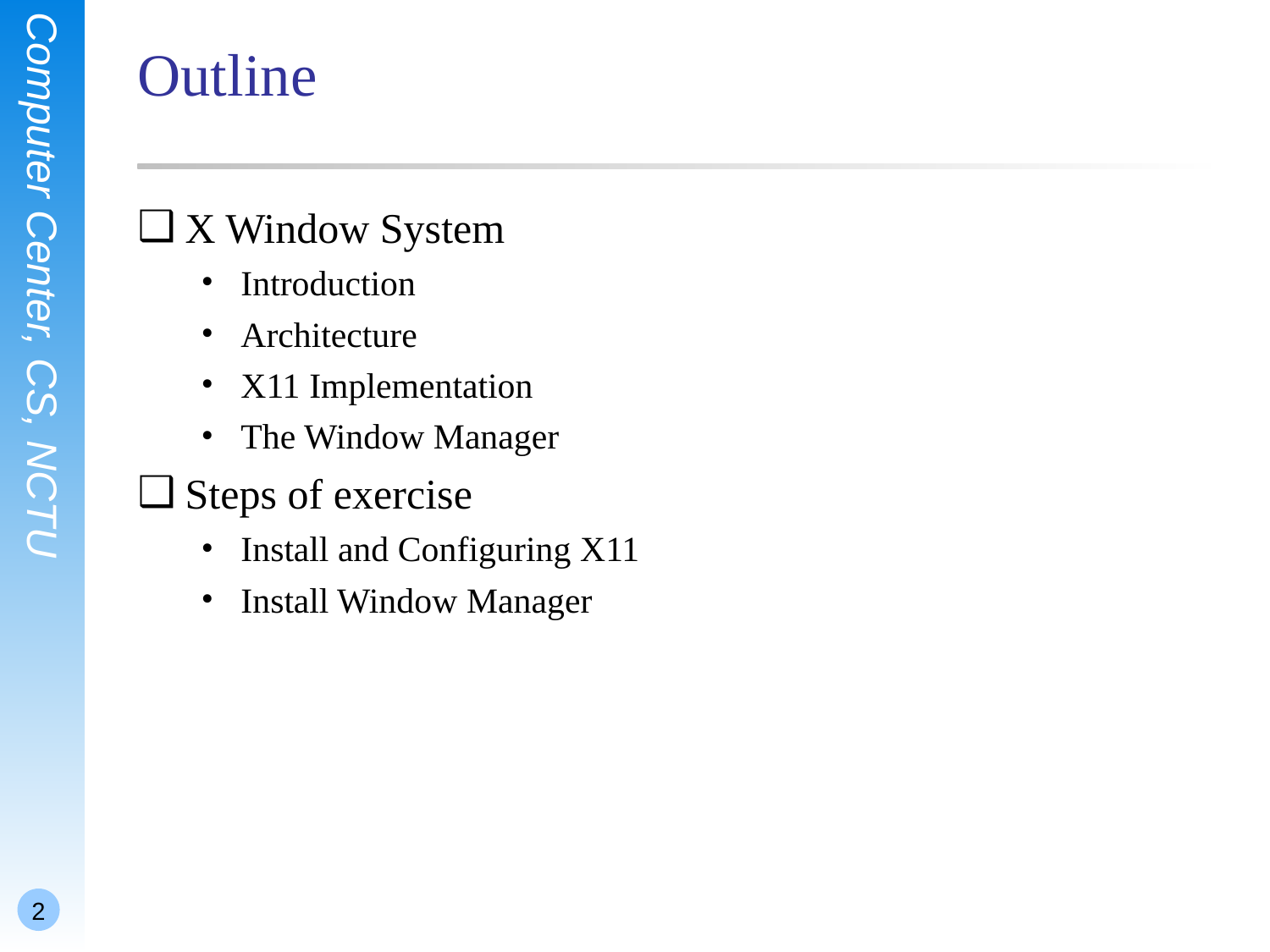

# Outline
X Window System
Introduction
Architecture
X11 Implementation
The Window Manager
Steps of exercise
Install and Configuring X11
Install Window Manager
2